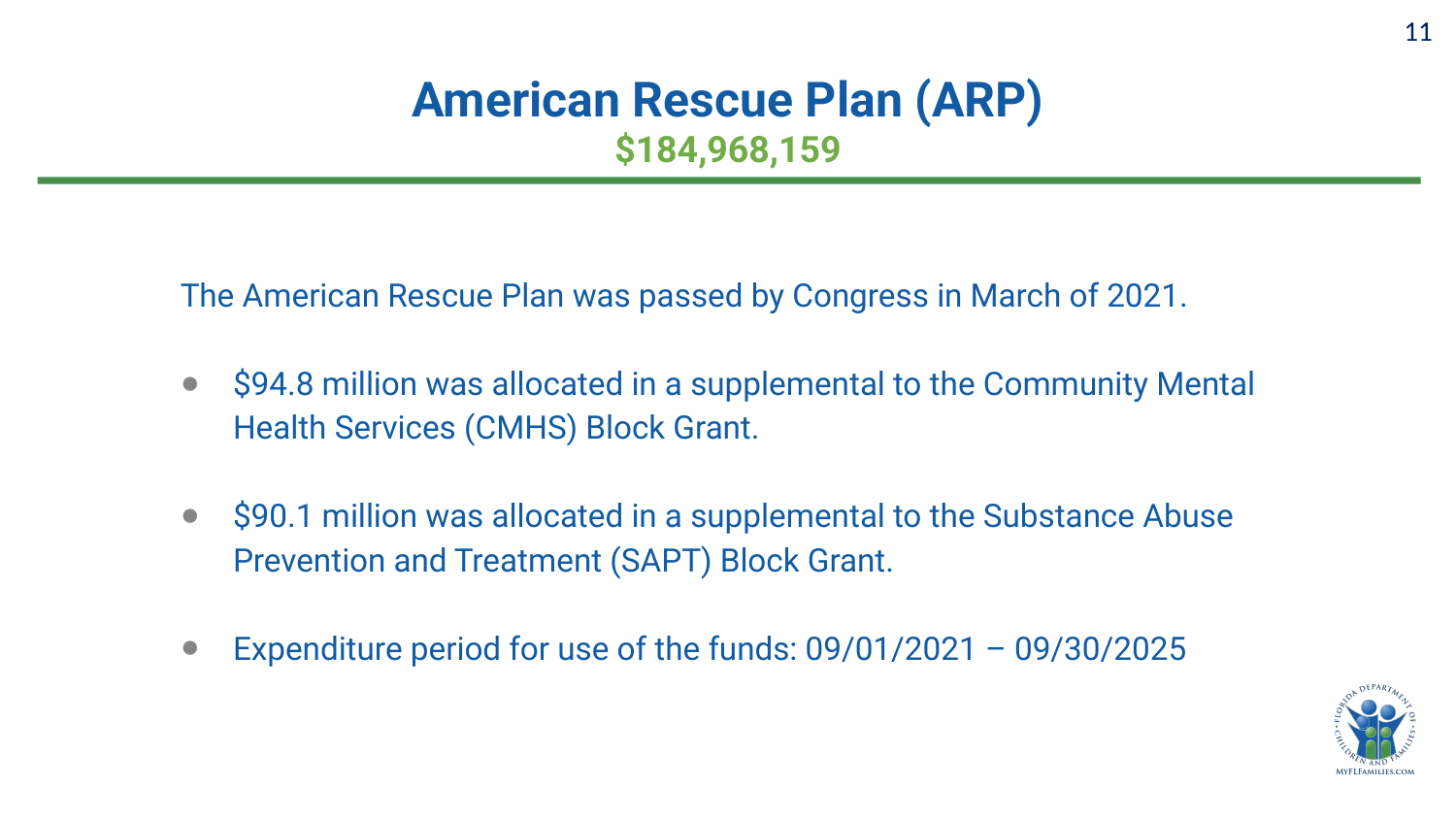

11
# American Rescue Plan (ARP) $184,968,159
The American Rescue Plan was passed by Congress in March of 2021.

$94.8 million was allocated in a supplemental to the Community Mental Health Services (CMHS) Block Grant.

$90.1 million was allocated in a supplemental to the Substance Abuse Prevention and Treatment (SAPT) Block Grant.

Expenditure period for use of the funds: 09/01/2021 – 09/30/2025